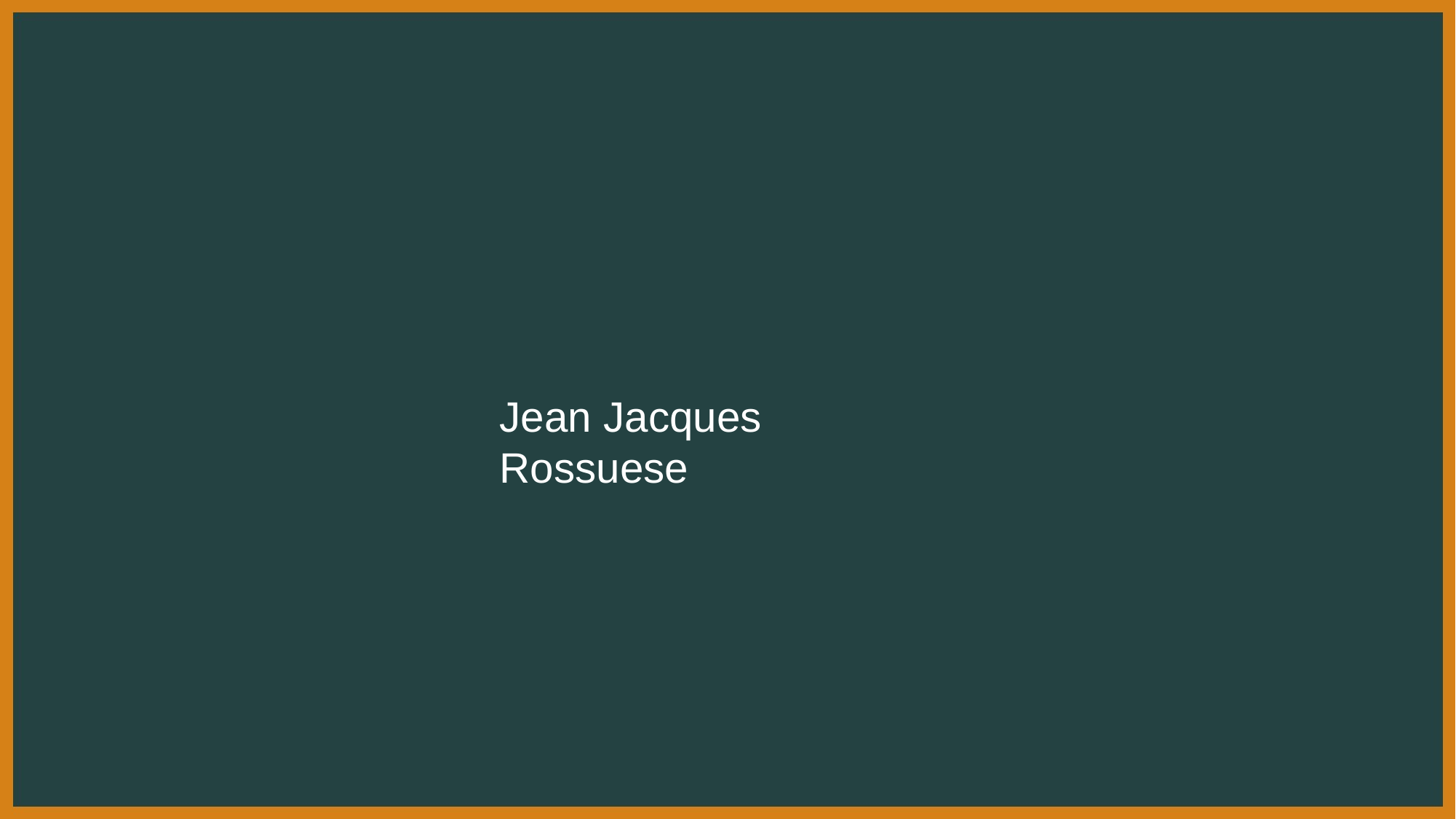

Click here to add content of the text，Click here to add content of the text，Click here to add text content ，
Jean Jacques Rossuese